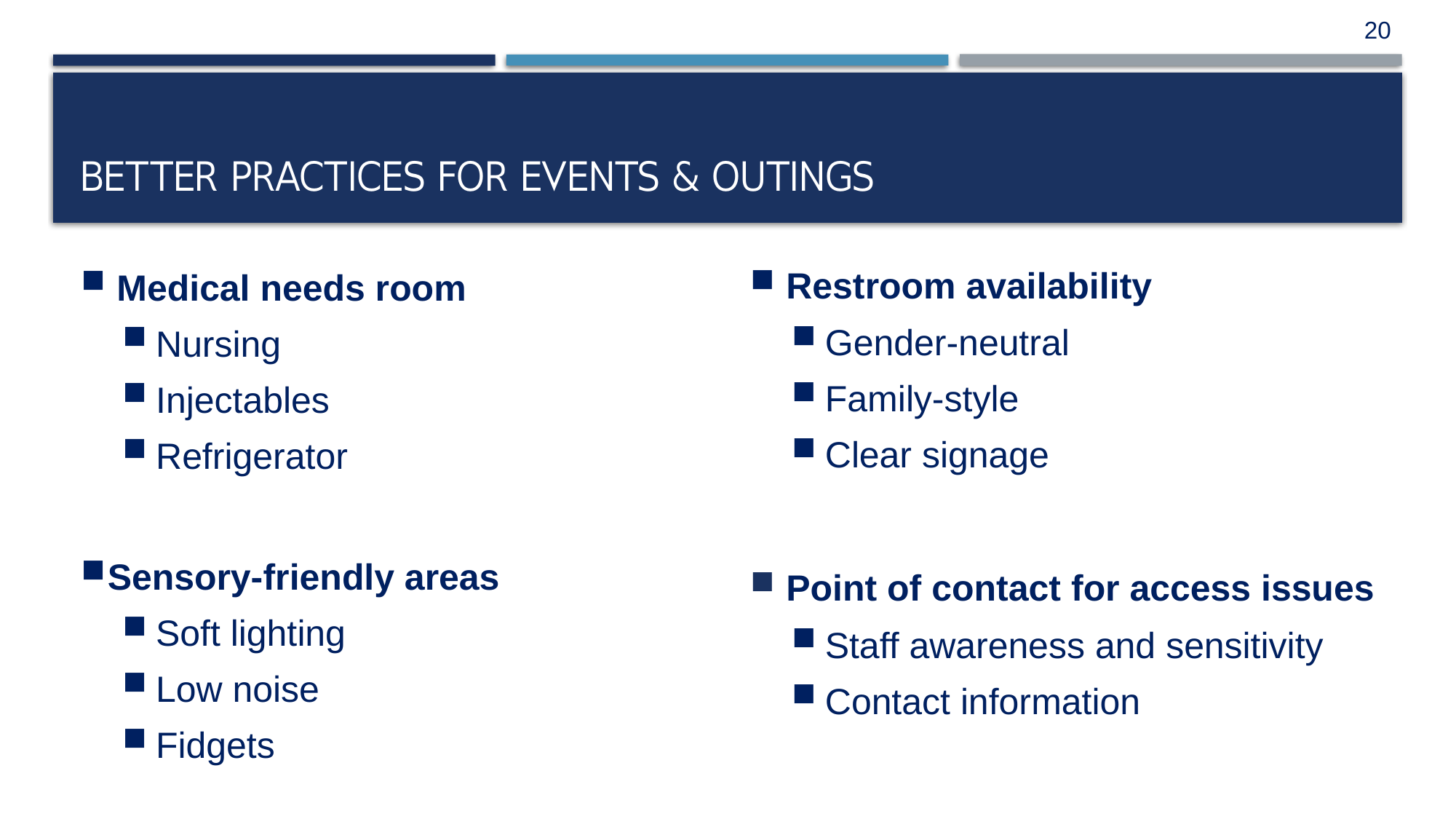

20
# Better Practices for Events & Outings
Restroom availability
Gender-neutral
Family-style
Clear signage

Point of contact for access issues
Staff awareness and sensitivity
Contact information
Medical needs room
Nursing
Injectables
Refrigerator

Sensory-friendly areas
Soft lighting
Low noise
Fidgets